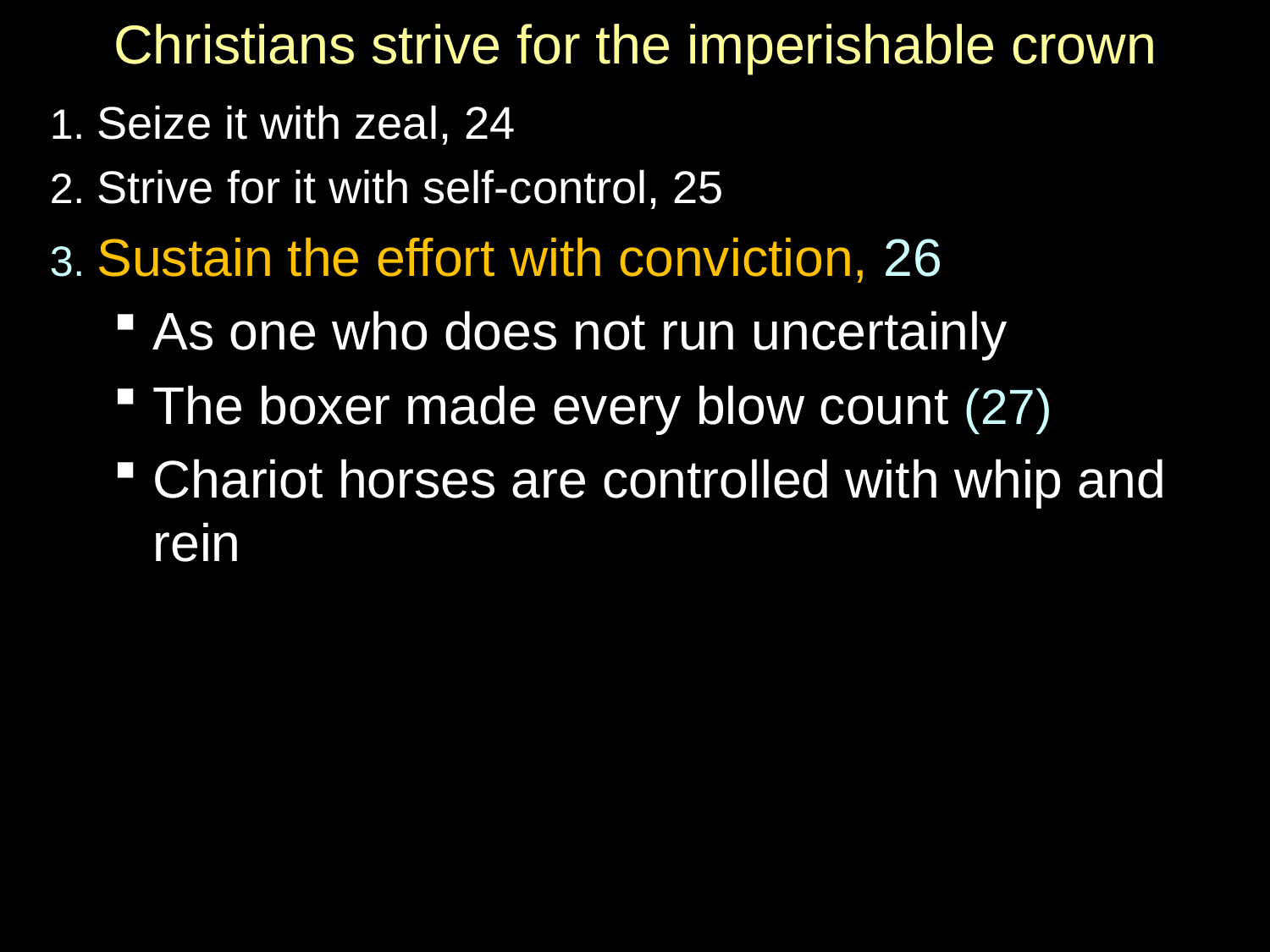

# Christians strive for the imperishable crown
1. Seize it with zeal, 24
2. Strive for it with self-control, 25
3. Sustain the effort with conviction, 26
As one who does not run uncertainly
The boxer made every blow count (27)
Chariot horses are controlled with whip and rein